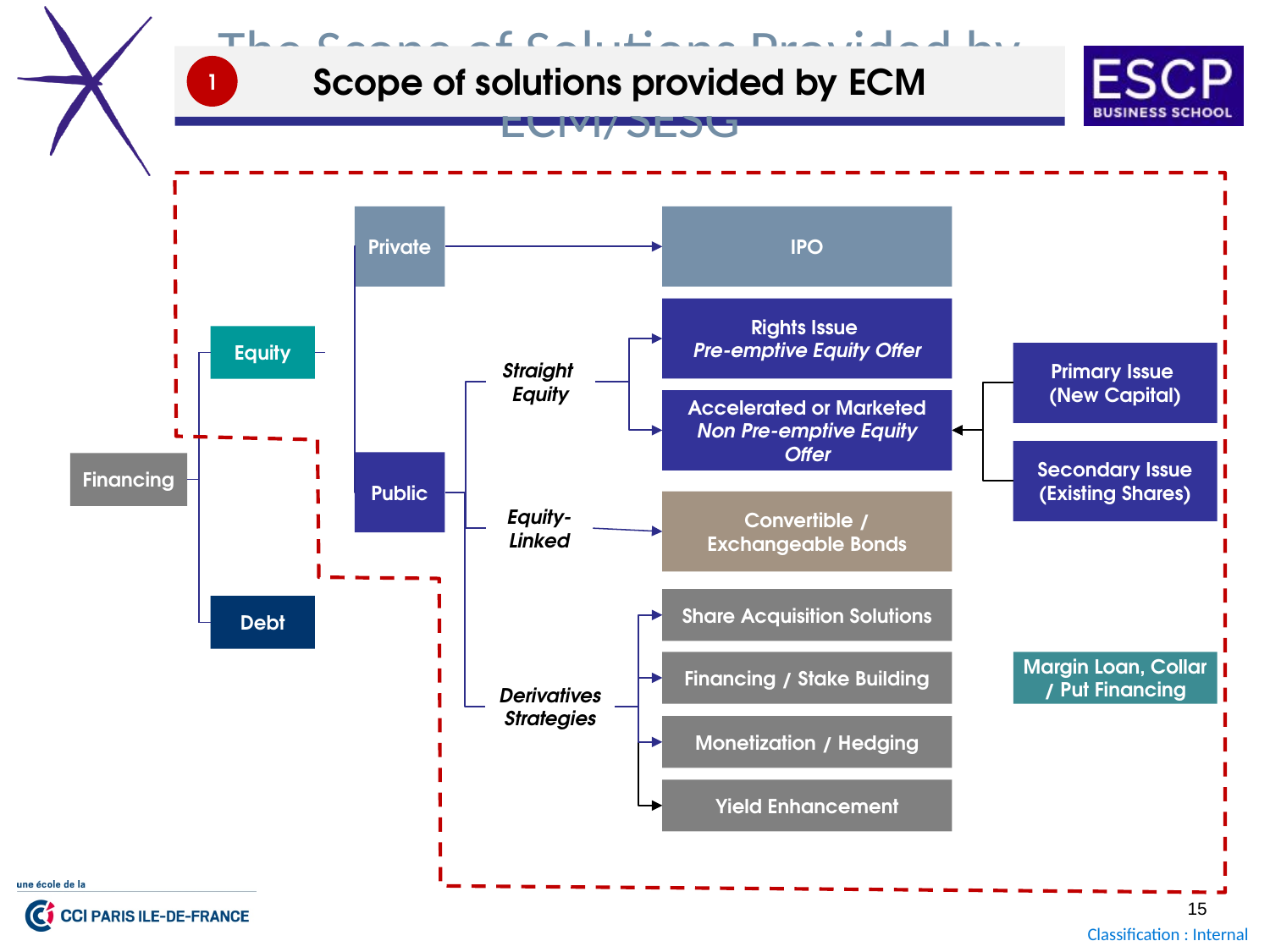

# The Scope of Solutions Provided by ECM/SESG
Scope of solutions provided by ECM
1

Private
IPO
Rights Issue
Pre-emptive Equity Offer
Equity
Primary Issue
(New Capital)
Straight
Equity
Accelerated or Marketed
Non Pre-emptive Equity Offer
Secondary Issue (Existing Shares)
Public
Financing

Convertible /
Exchangeable Bonds
Equity-
Linked
Share Acquisition Solutions

Debt
Financing / Stake Building
Margin Loan, Collar
/ Put Financing
Derivatives Strategies
Monetization / Hedging
Yield Enhancement
15